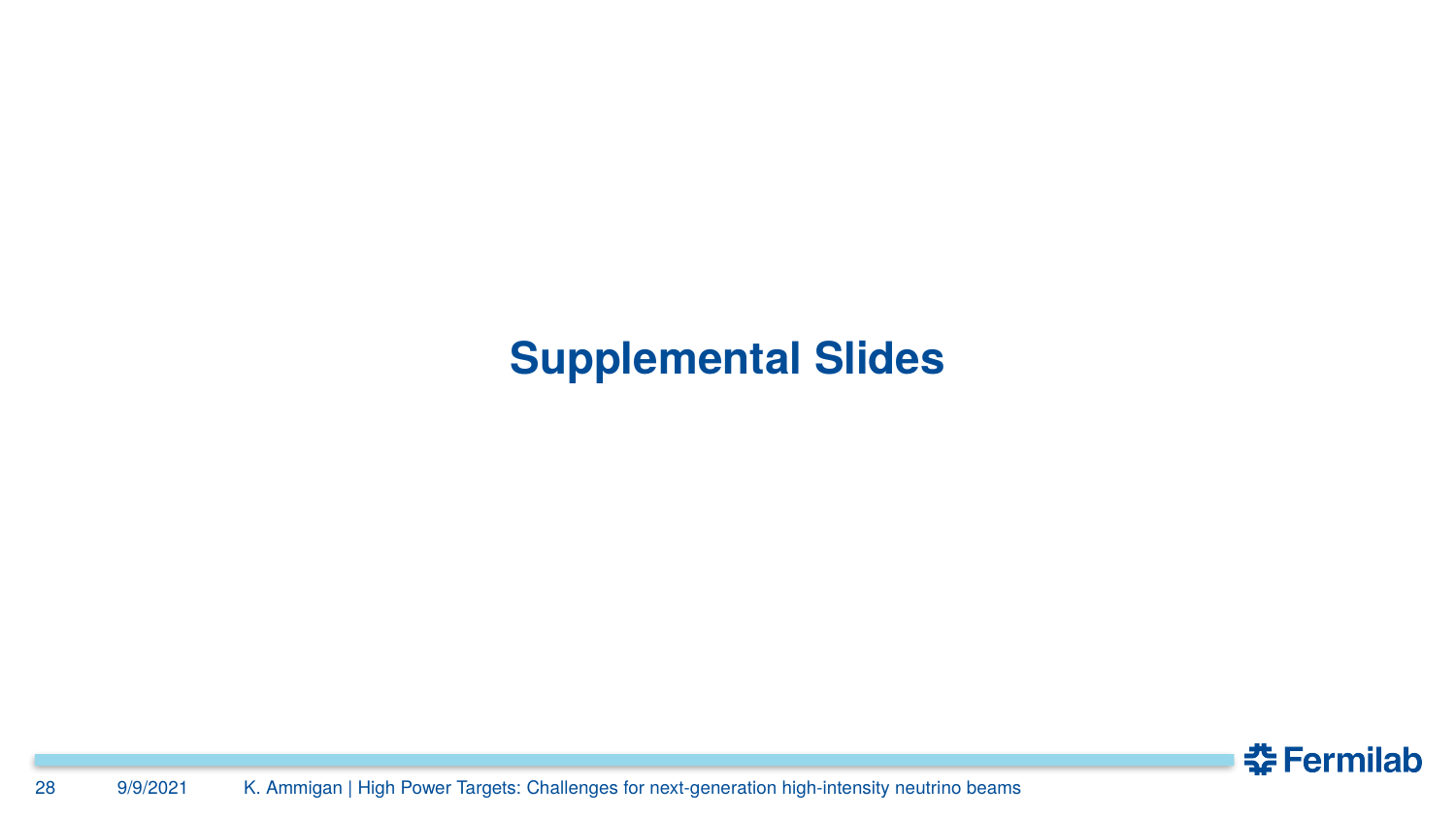

# Supplemental Slides
28
9/9/2021
K. Ammigan | High Power Targets: Challenges for next-generation high-intensity neutrino beams